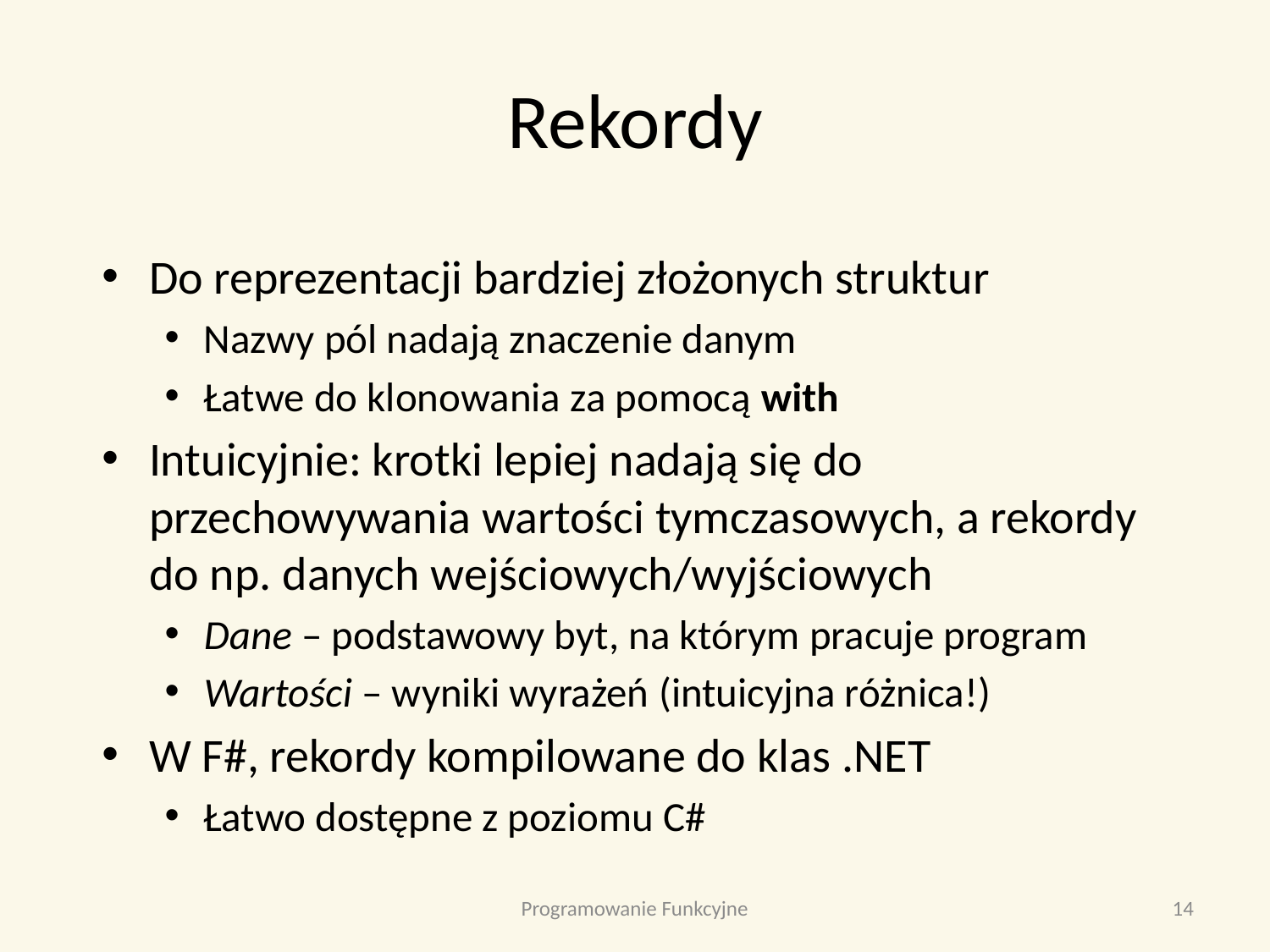

# Rekordy
Do reprezentacji bardziej złożonych struktur
Nazwy pól nadają znaczenie danym
Łatwe do klonowania za pomocą with
Intuicyjnie: krotki lepiej nadają się do  przechowywania wartości tymczasowych, a rekordy do np. danych wejściowych/wyjściowych
Dane – podstawowy byt, na którym pracuje program
Wartości – wyniki wyrażeń (intuicyjna różnica!)
W F#, rekordy kompilowane do klas .NET
Łatwo dostępne z poziomu C#
Programowanie Funkcyjne
14